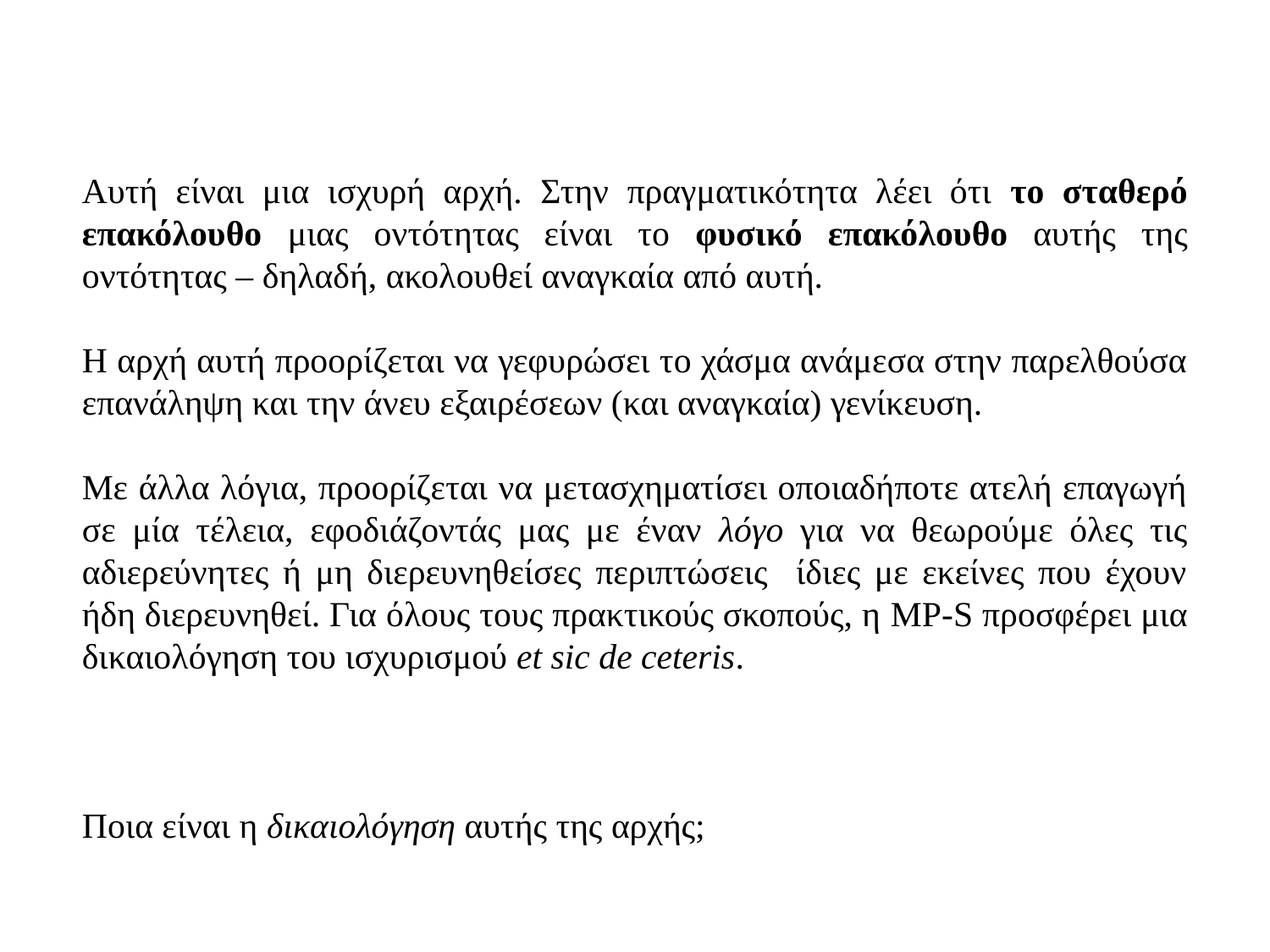

Αυτή είναι μια ισχυρή αρχή. Στην πραγματικότητα λέει ότι τo σταθερό επακόλουθο μιας οντότητας είναι το φυσικό επακόλουθο αυτής της οντότητας – δηλαδή, ακολουθεί αναγκαία από αυτή.

Η αρχή αυτή προορίζεται να γεφυρώσει το χάσμα ανάμεσα στην παρελθούσα επανάληψη και την άνευ εξαιρέσεων (και αναγκαία) γενίκευση.

Με άλλα λόγια, προορίζεται να μετασχηματίσει οποιαδήποτε ατελή επαγωγή σε μία τέλεια, εφοδιάζοντάς μας με έναν λόγο για να θεωρούμε όλες τις αδιερεύνητες ή μη διερευνηθείσες περιπτώσεις  ίδιες με εκείνες που έχουν ήδη διερευνηθεί. Για όλους τους πρακτικούς σκοπούς, η MP-S προσφέρει μια δικαιολόγηση του ισχυρισμού et sic de ceteris.

Ποια είναι η δικαιολόγηση αυτής της αρχής;